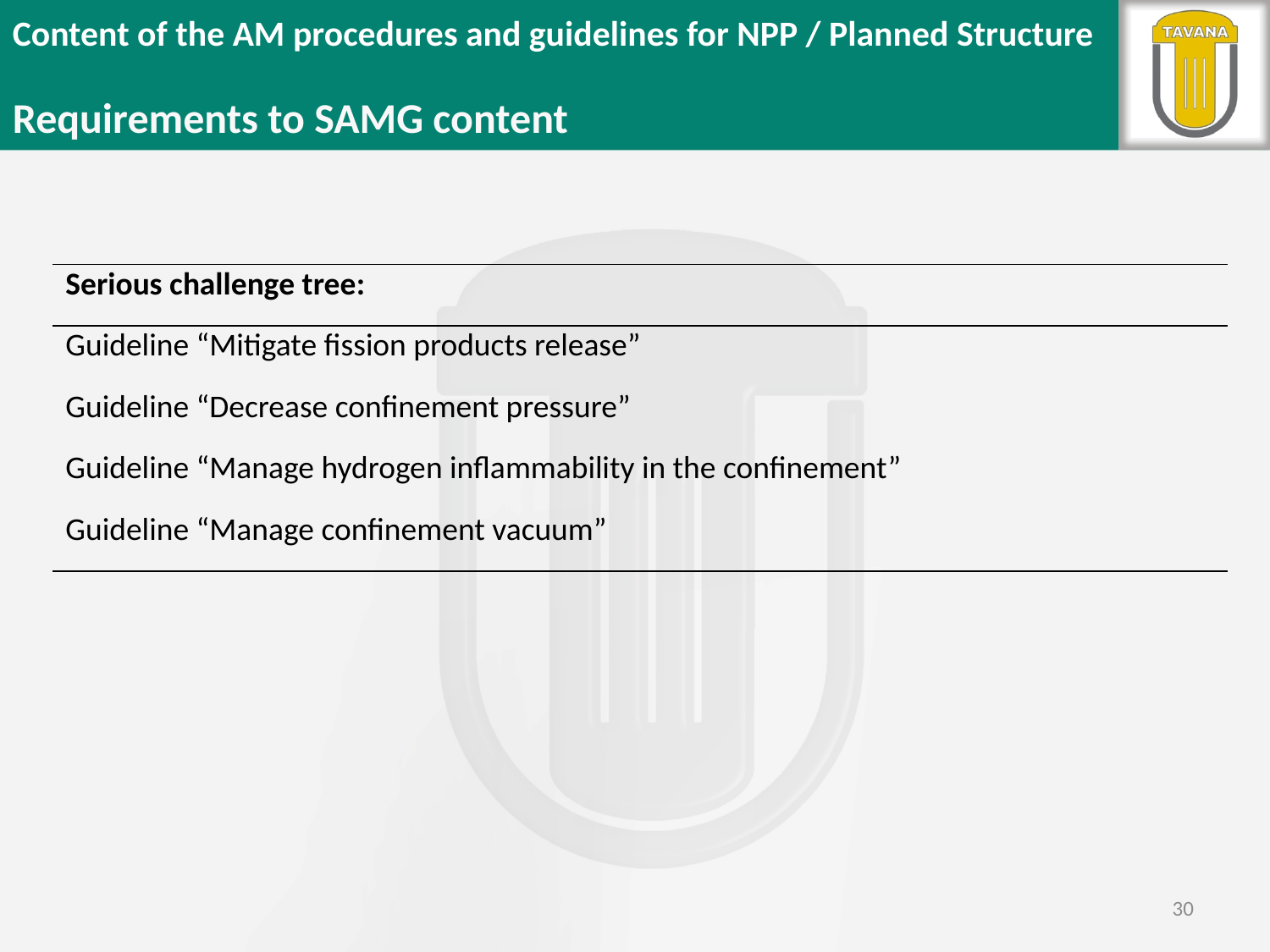

Content of the AM procedures and guidelines for NPP / Planned Structure
Requirements to SAMG content
| Serious challenge tree: |
| --- |
| Guideline “Mitigate fission products release” |
| Guideline “Decrease confinement pressure” |
| Guideline “Manage hydrogen inflammability in the confinement” |
| Guideline “Manage confinement vacuum” |
#
30